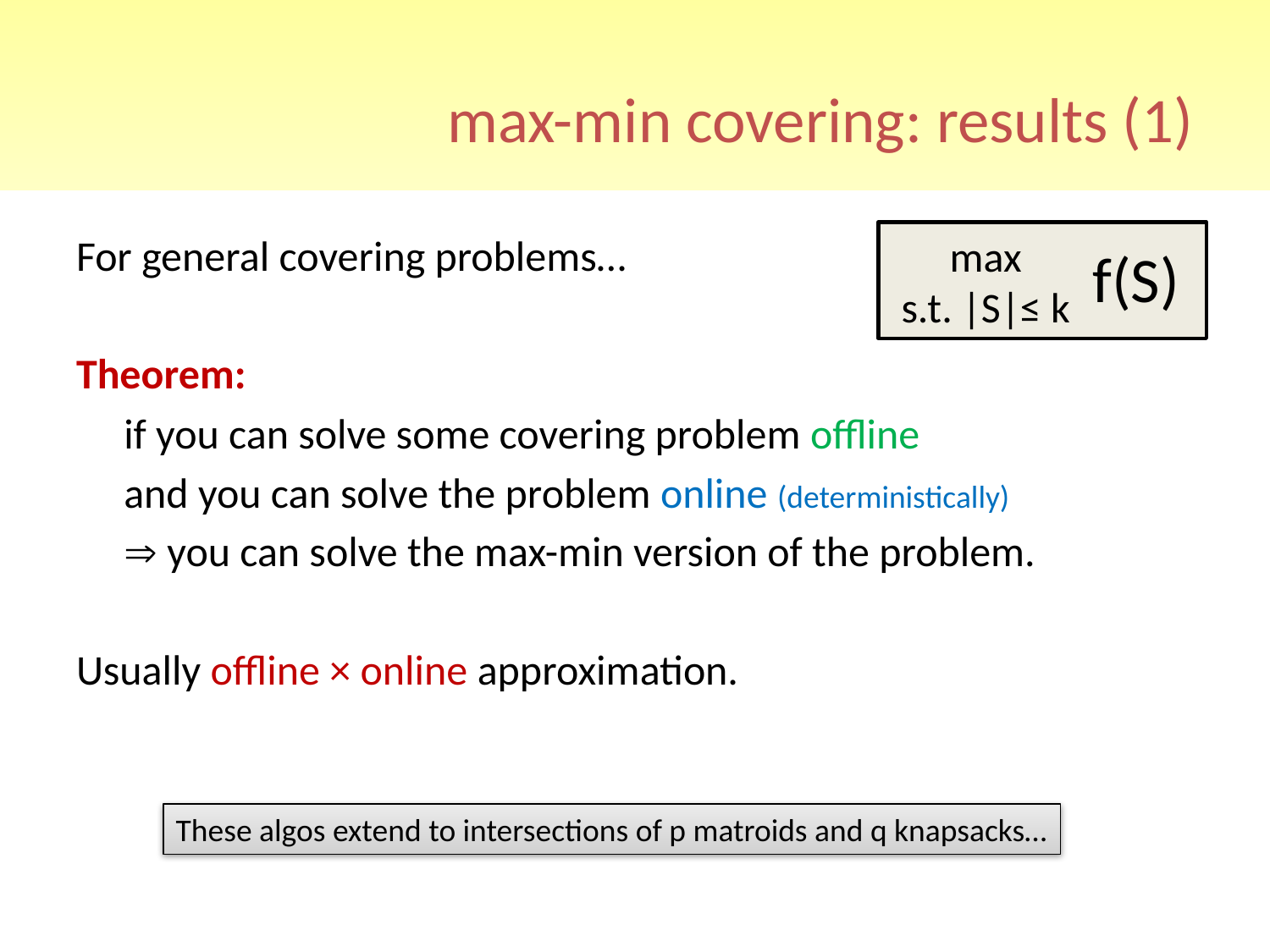

# max-min covering: results (1)
For general covering problems…

Theorem:
	if you can solve some covering problem offline
	and you can solve the problem online (deterministically)
	⇒ you can solve the max-min version of the problem.

Usually offline × online approximation.

max
s.t. |S|≤ k
f(S)
These algos extend to intersections of p matroids and q knapsacks…